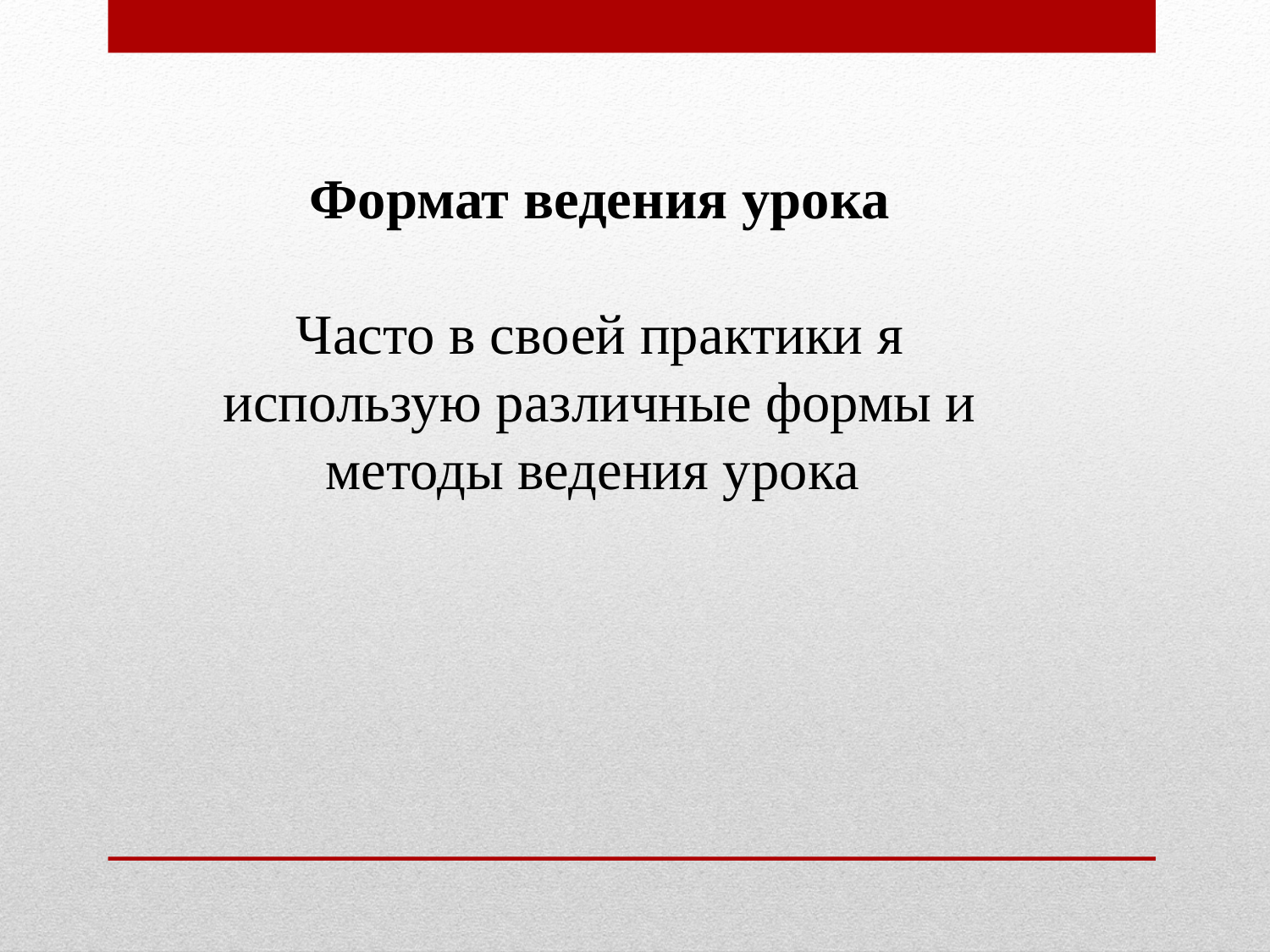

Формат ведения урока
Часто в своей практики я использую различные формы и методы ведения урока